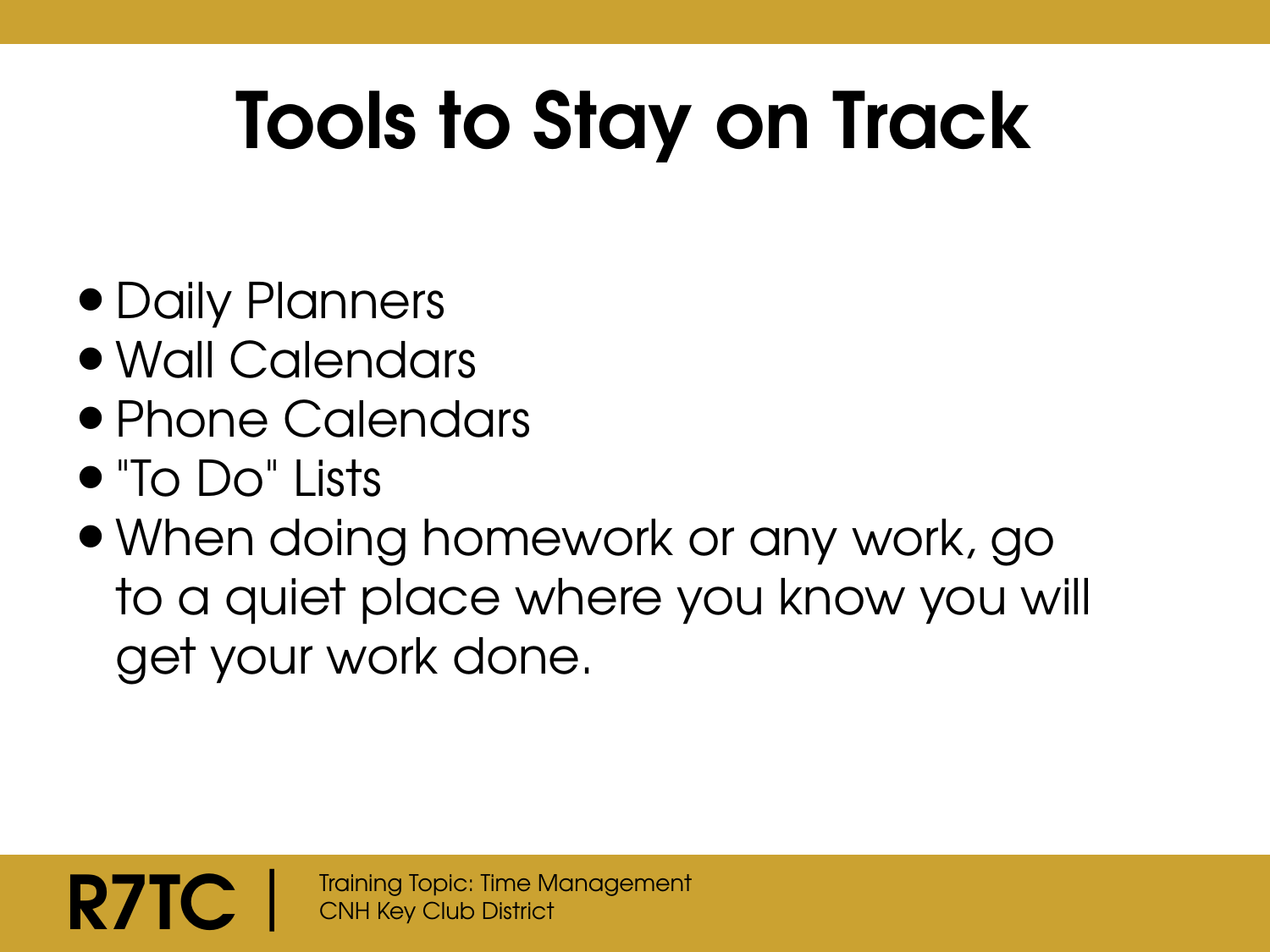

# Tools to Stay on Track
Daily Planners
Wall Calendars
Phone Calendars
"To Do" Lists
When doing homework or any work, go to a quiet place where you know you will get your work done.
|
R7TC

Training Topic: Time Management
CNH Key Club District